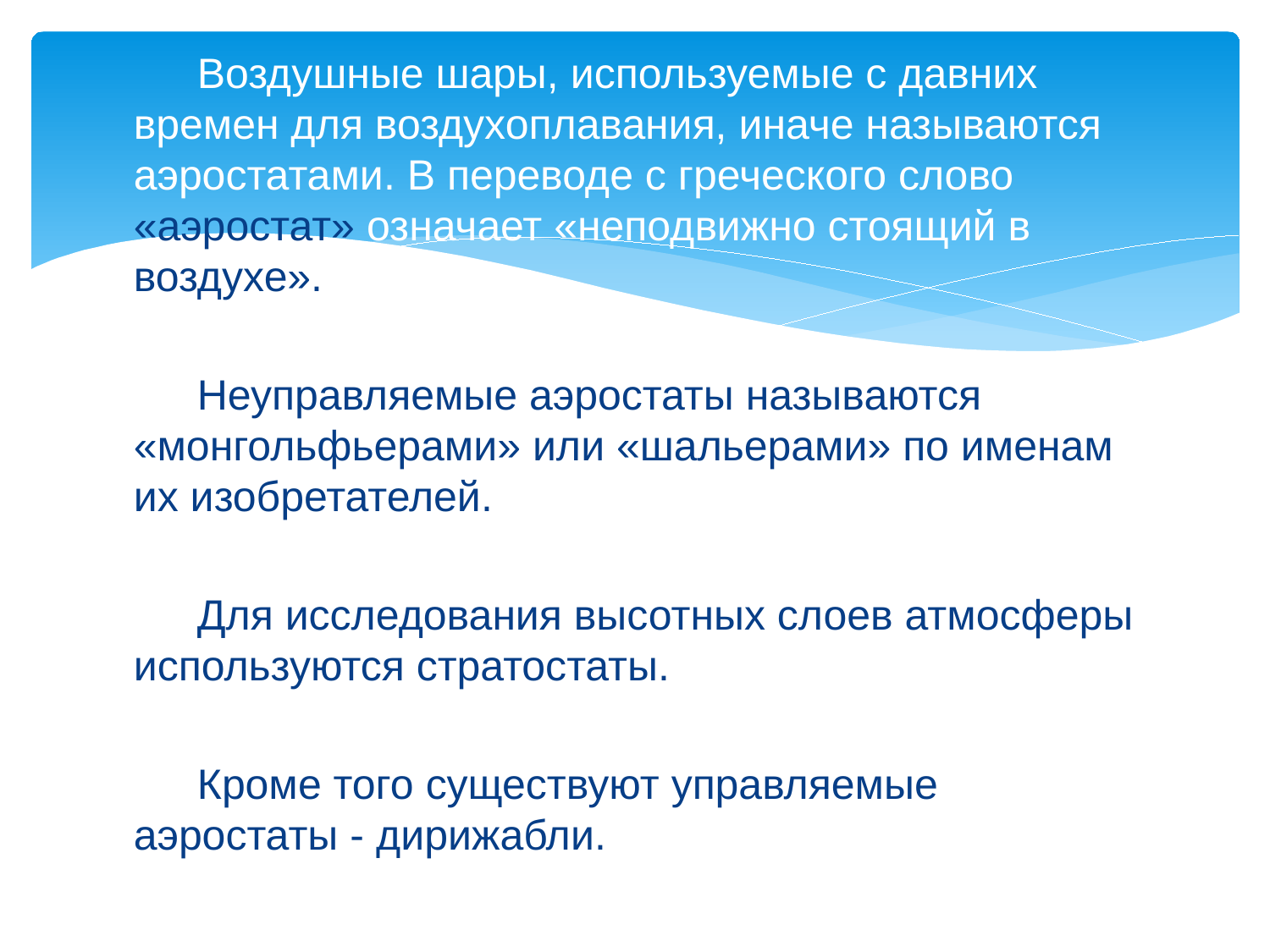

Воздушные шары, используемые с давних времен для воздухоплавания, иначе называются аэростатами. В переводе с греческого слово «аэростат» означает «неподвижно стоящий в воздухе».

Неуправляемые аэростаты называются «монгольфьерами» или «шальерами» по именам их изобретателей.

Для исследования высотных слоев атмосферы используются стратостаты.

Кроме того существуют управляемые аэростаты - дирижабли.